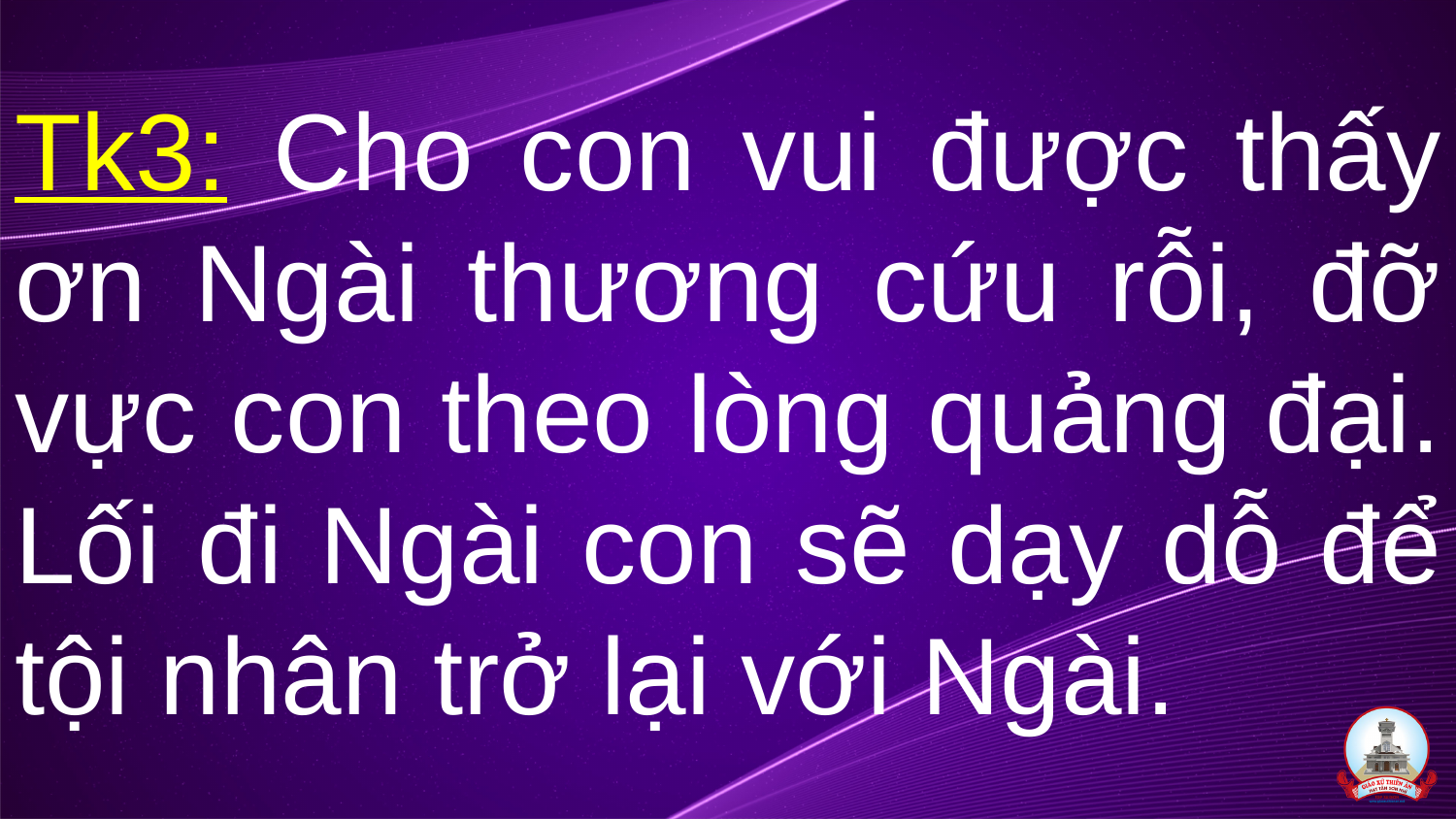

# Tk3: Cho con vui được thấy ơn Ngài thương cứu rỗi, đỡ vực con theo lòng quảng đại. Lối đi Ngài con sẽ dạy dỗ để tội nhân trở lại với Ngài.